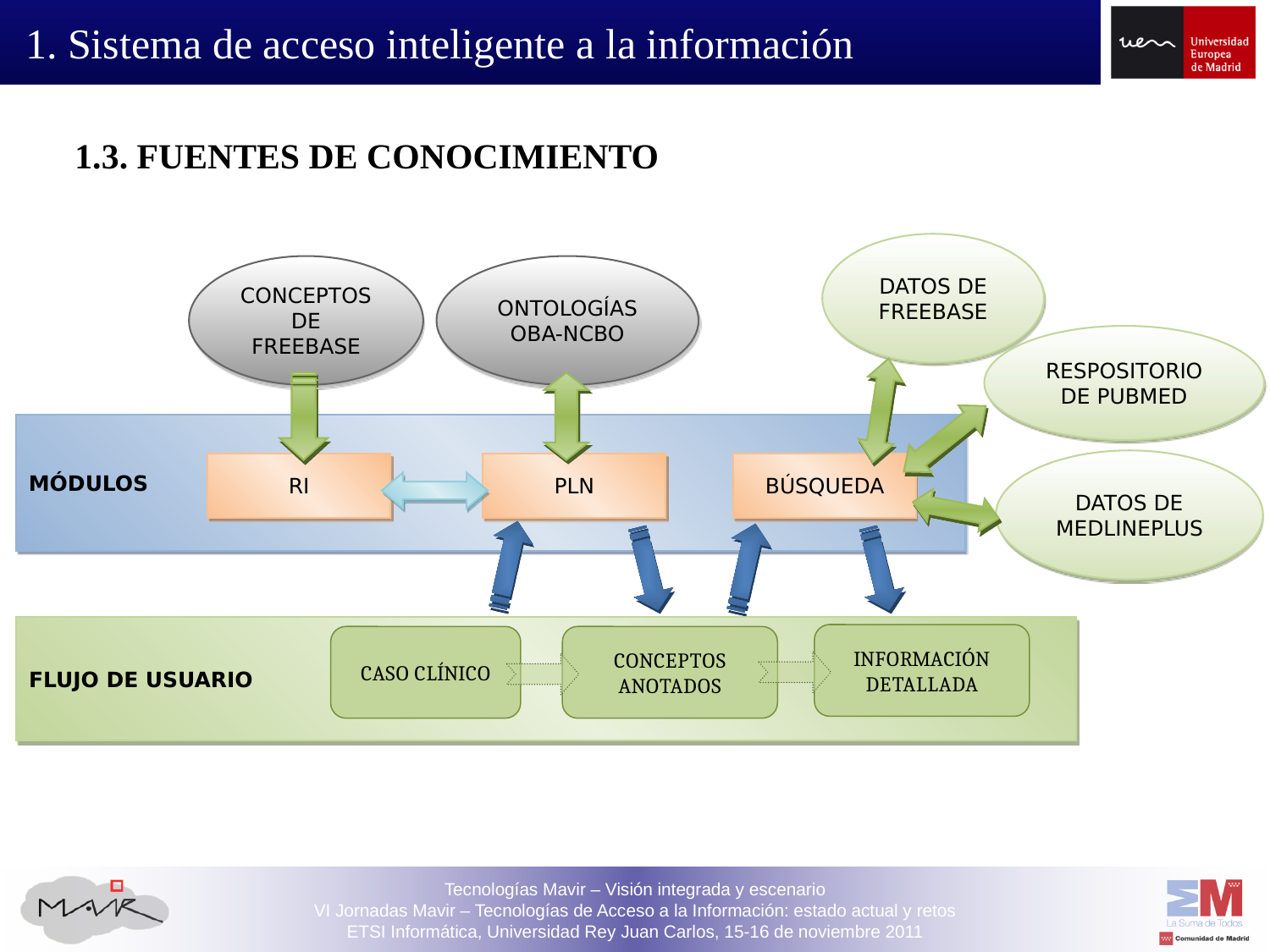

# 1. Sistema de acceso inteligente a la información

1.3. FUENTES DE CONOCIMIENTO

DATOS DE FREEBASE
CONCEPTOS DE FREEBASE
ONTOLOGÍAS OBA-NCBO
RESPOSITORIO DE PUBMED

MÓDULOS

DATOS DE MEDLINEPLUS
RI
PLN
BÚSQUEDA

FLUJO DE USUARIO
INFORMACIÓN DETALLADA
CASO CLÍNICO
CONCEPTOS ANOTADOS